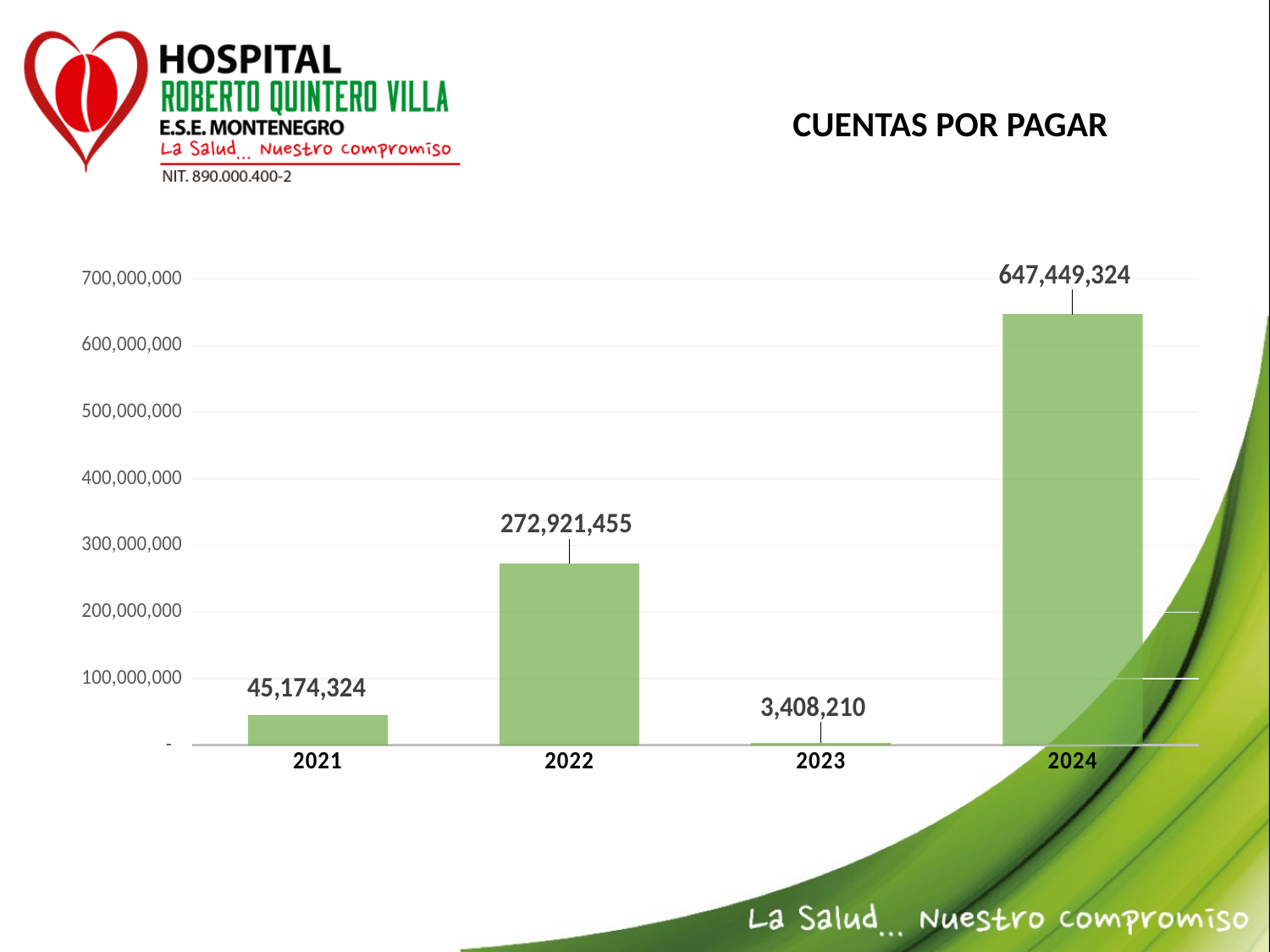

CUENTAS POR PAGAR

### Chart

| Category | CUENTAS POR PAGAR |
|---|---|
| 2021 | 45174323.66 |
| 2022 | 272921455.26 |
| 2023 | 3408210.0 |
| 2024 | 647449324.0 |